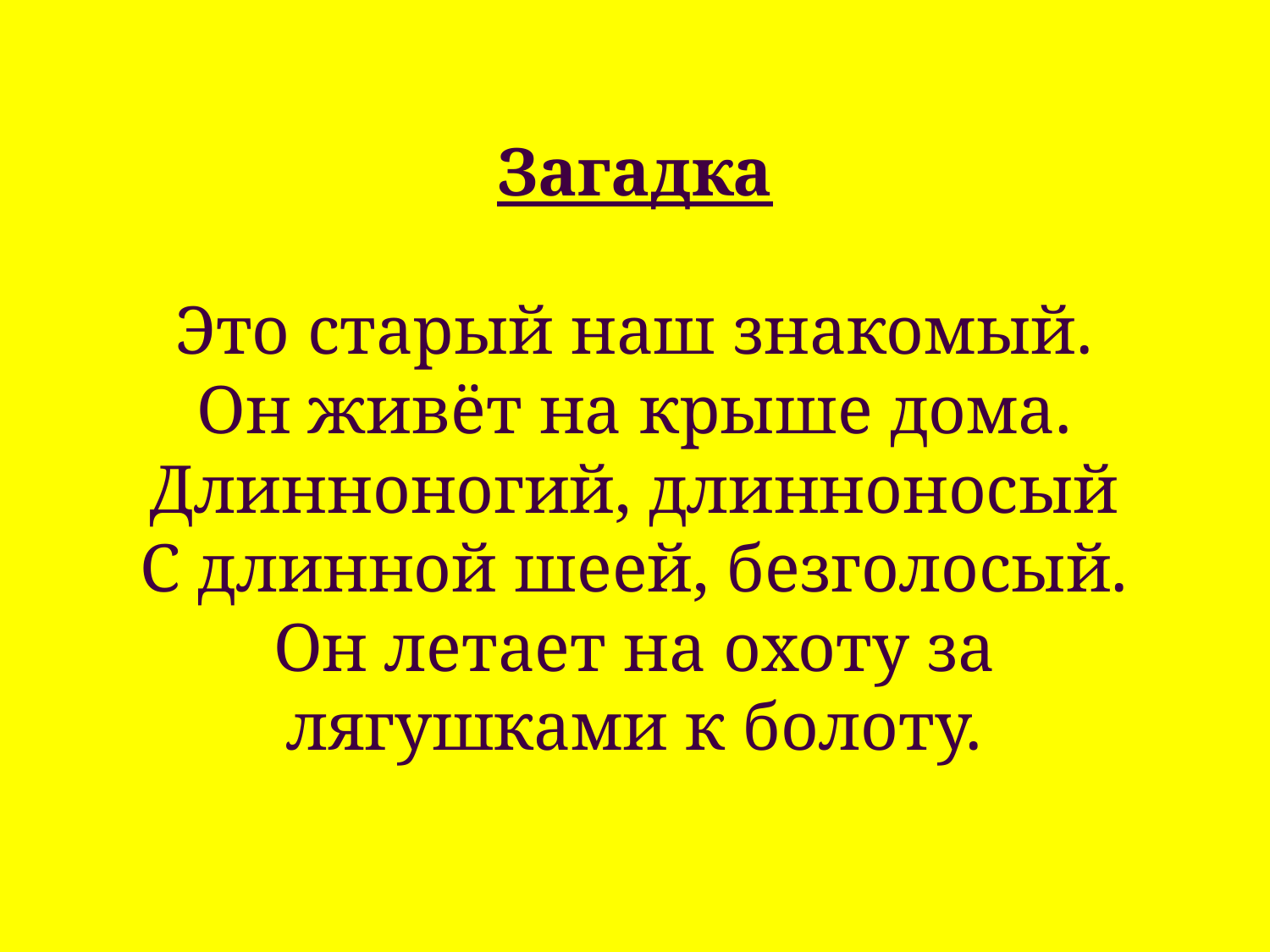

# Загадка Это старый наш знакомый. Он живёт на крыше дома. Длинноногий, длинноносый С длинной шеей, безголосый. Он летает на охоту за лягушками к болоту.